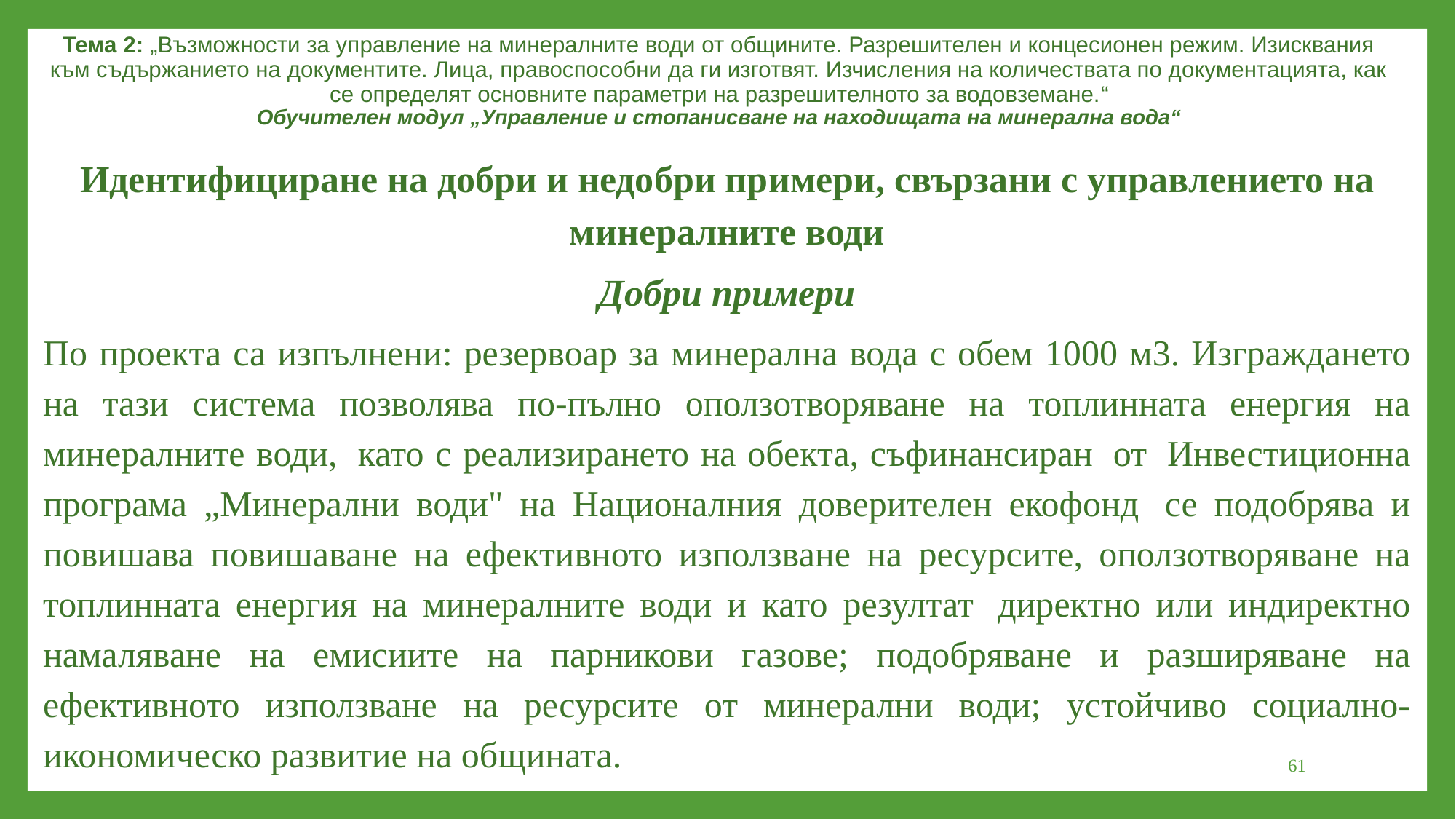

Тема 2: „Възможности за управление на минералните води от общините. Разрешителен и концесионен режим. Изисквания към съдържанието на документите. Лица, правоспособни да ги изготвят. Изчисления на количествата по документацията, как се определят основните параметри на разрешителното за водовземане.“
Обучителен модул „Управление и стопанисване на находищата на минерална вода“

Идентифициране на добри и недобри примери, свързани с управлението на минералните води
Добри примери
По проекта са изпълнени: резервоар за минерална вода с обем 1000 м3. Изграждането на тази система позволява по-пълно оползотворяване на топлинната енергия на минералните води,  като с реализирането на обекта, съфинансиран  от  Инвестиционна програма „Минерални води" на Националния доверителен екофонд  се подобрява и повишава повишаване на ефективното използване на ресурсите, оползотворяване на топлинната енергия на минералните води и като резултат  директно или индиректно намаляване на емисиите на парникови газове; подобряване и разширяване на ефективното използване на ресурсите от минерални води; устойчиво социално-икономическо развитие на общината.

61